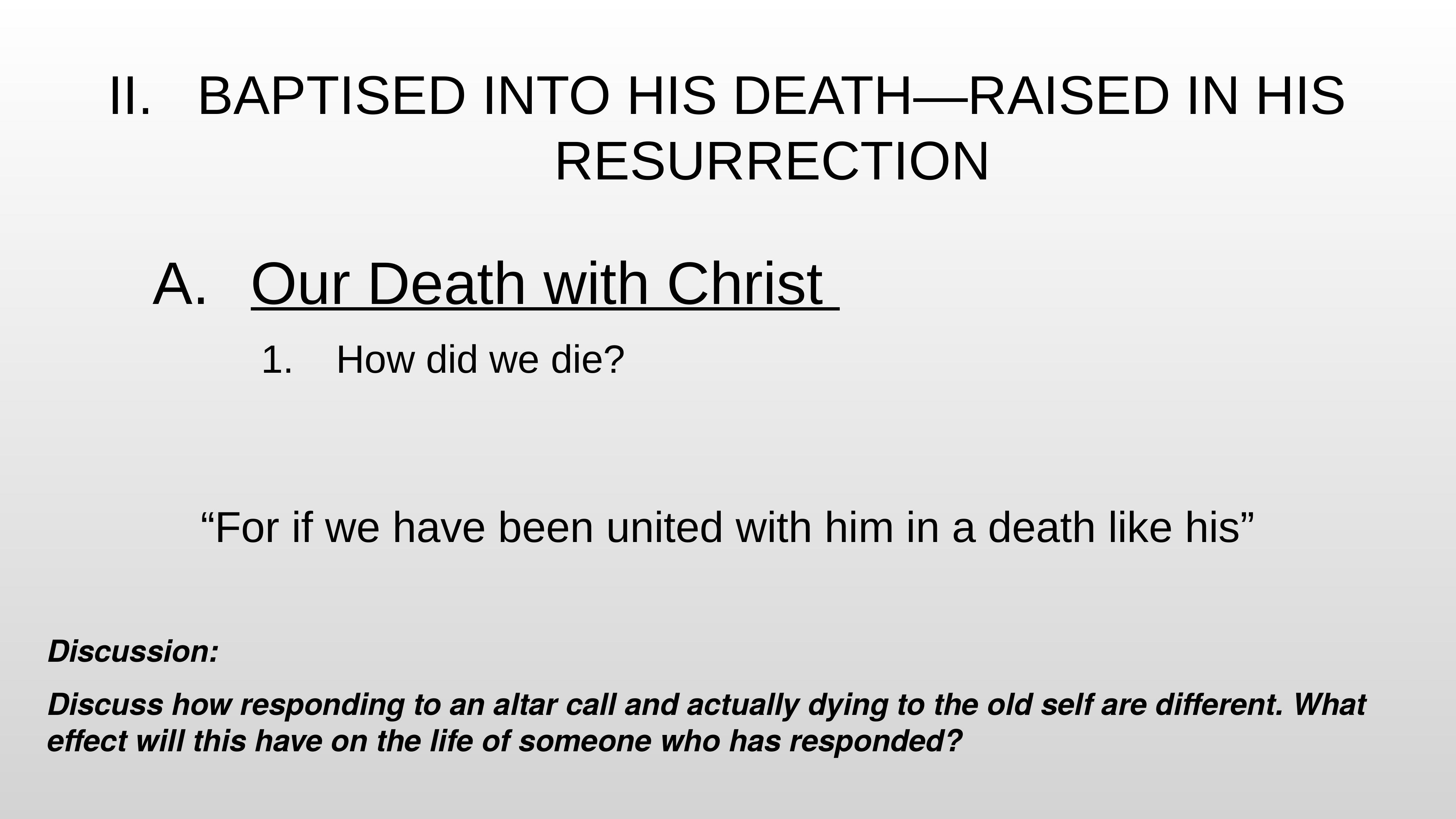

# BAPTISED INTO HIS DEATH—RAISED IN HIS RESURRECTION
Our Death with Christ
How did we die?
“For if we have been united with him in a death like his”
Discussion:
Discuss how responding to an altar call and actually dying to the old self are different. What effect will this have on the life of someone who has responded?